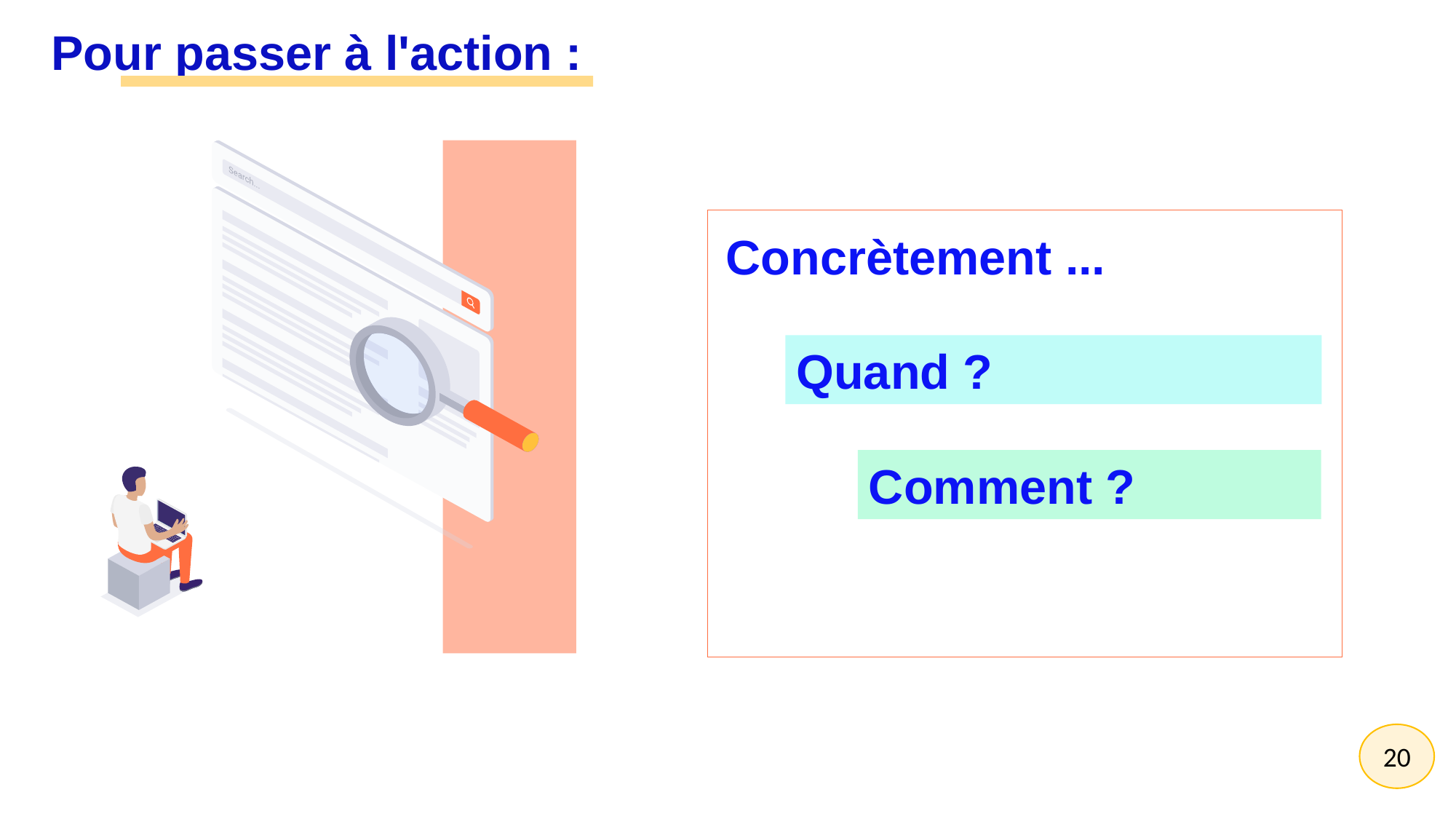

Pour passer à l'action :

Concrètement ...
Quand ?
Comment ?
20